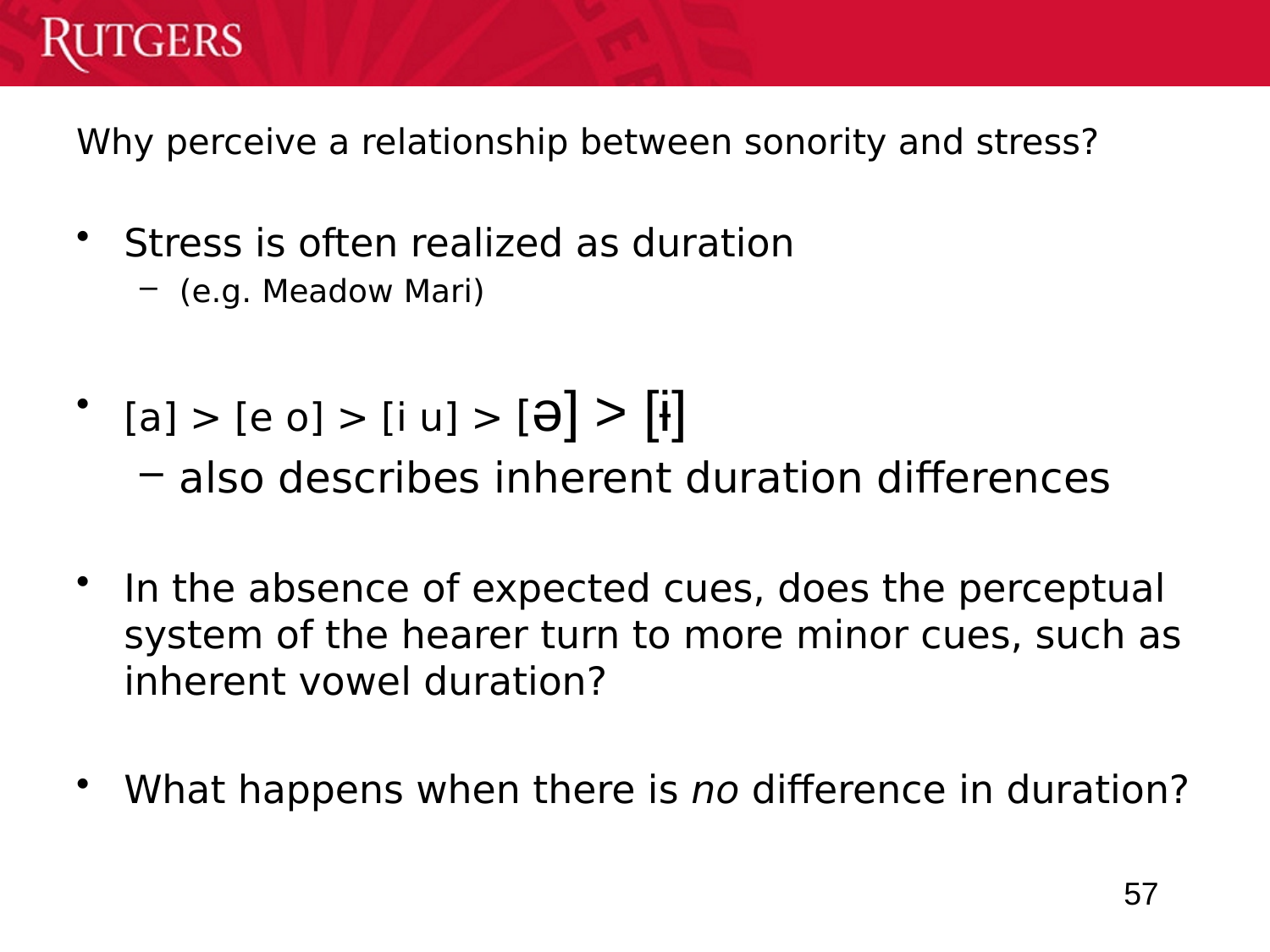

# Why perceive a relationship between sonority and stress?
Stress is often realized as duration
(e.g. Meadow Mari)

[a] > [e o] > [i u] > [ə] > [ɨ]
also describes inherent duration differences

In the absence of expected cues, does the perceptual system of the hearer turn to more minor cues, such as inherent vowel duration?

What happens when there is no difference in duration?